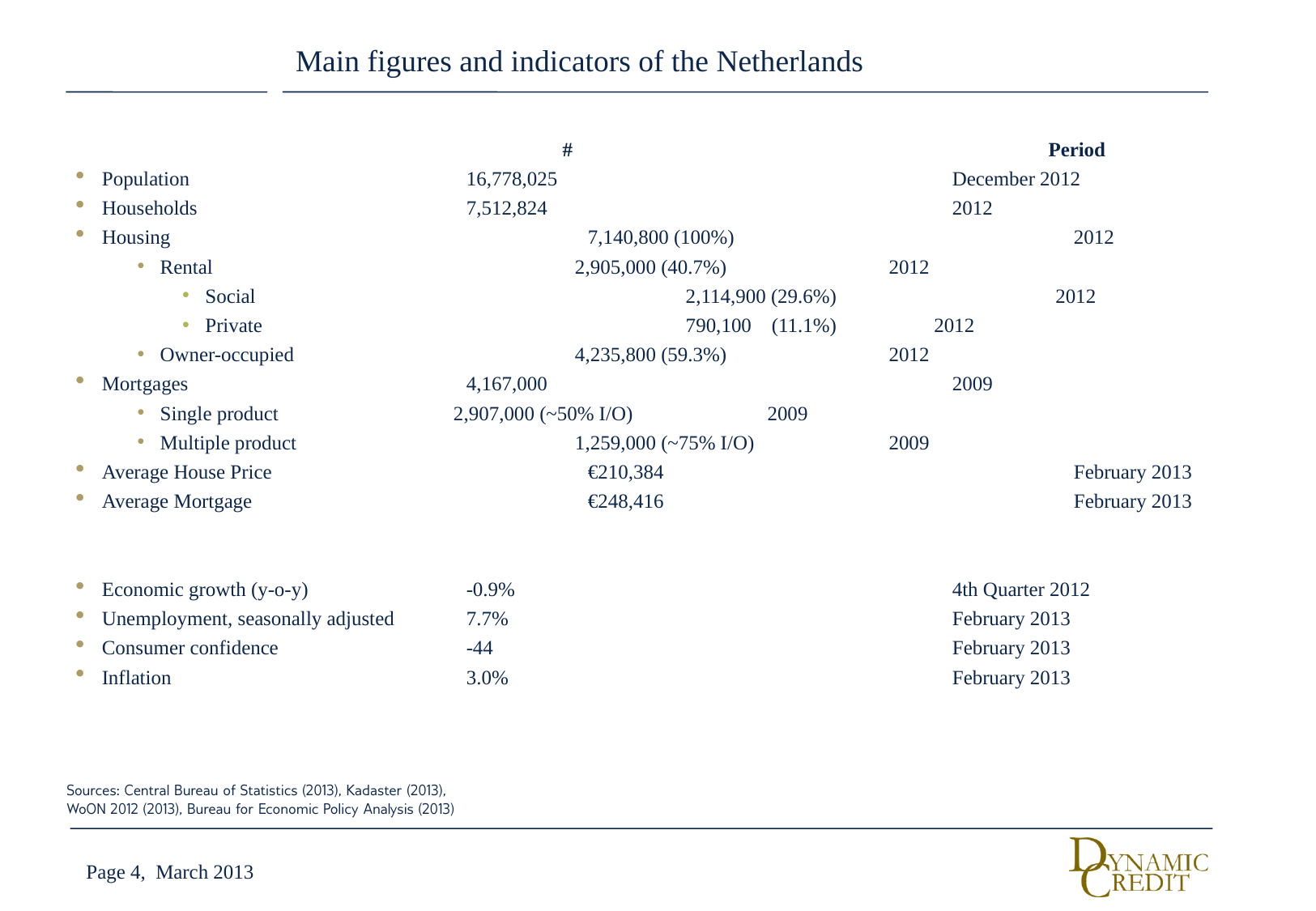

# Main figures and indicators of the Netherlands
				#				Period
Population			16,778,025				December 2012
Households			7,512,824				2012
Housing				7,140,800 (100%)			2012
Rental			          2,905,000 (40.7%) 		2012
Social			                       2,114,900 (29.6%)		2012
Private		          	                       790,100    (11.1%)          	2012
Owner-occupied		          4,235,800 (59.3%)		2012
Mortgages			4,167,000				2009
Single product		          2,907,000 (~50% I/O)		2009
Multiple product		          1,259,000 (~75% I/O)		2009
Average House Price			€210,384				February 2013
Average Mortgage			€248,416				February 2013

Economic growth (y-o-y)		-0.9%				4th Quarter 2012
Unemployment, seasonally adjusted 	7.7%  				February 2013
Consumer confidence		-44				February 2013
Inflation  			3.0%				February 2013
Sources: Central Bureau of Statistics (2013), Kadaster (2013),
WoON 2012 (2013), Bureau for Economic Policy Analysis (2013)